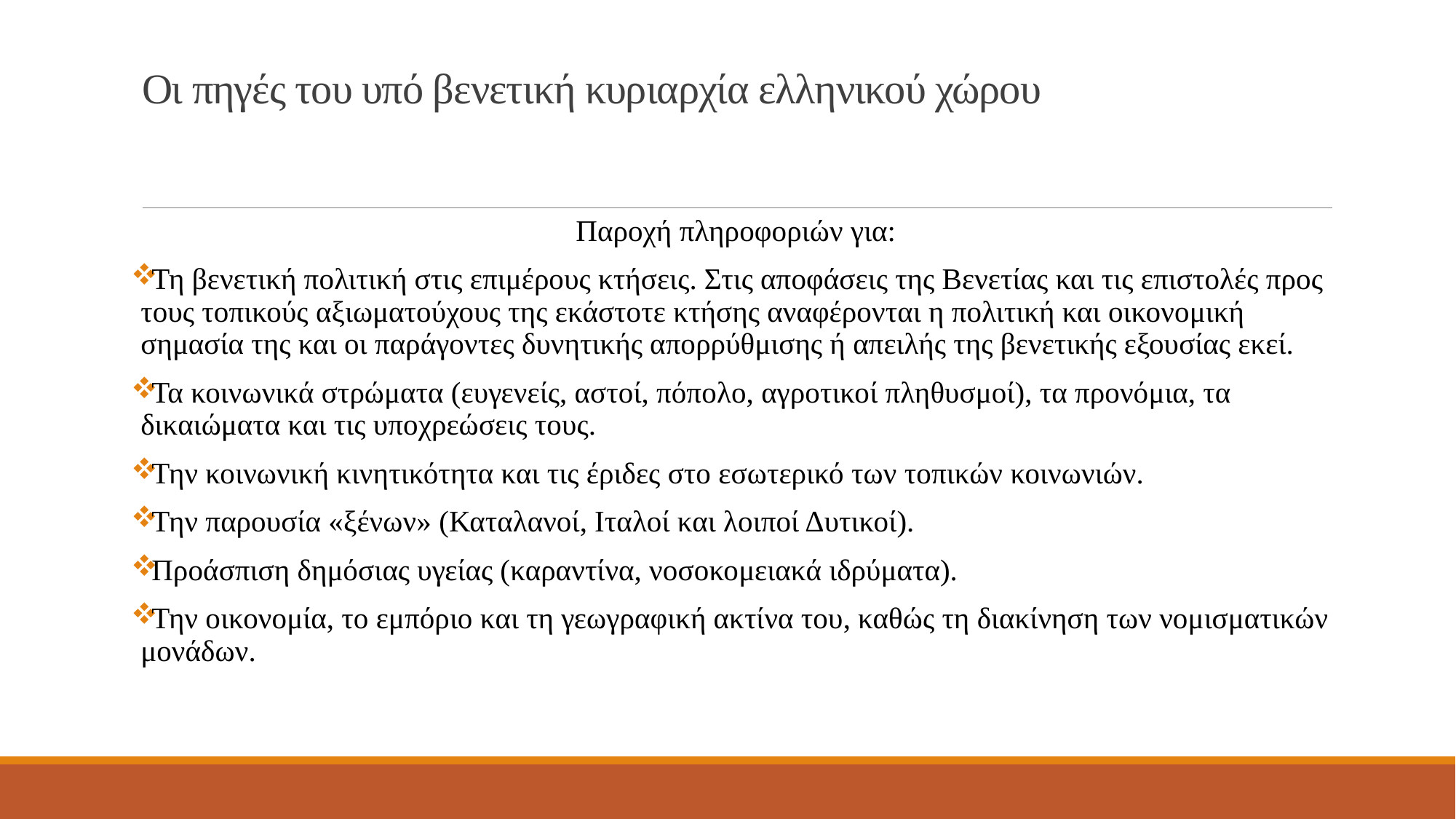

# Οι πηγές του υπό βενετική κυριαρχία ελληνικού χώρου
Παροχή πληροφοριών για:
Τη βενετική πολιτική στις επιμέρους κτήσεις. Στις αποφάσεις της Βενετίας και τις επιστολές προς τους τοπικούς αξιωματούχους της εκάστοτε κτήσης αναφέρονται η πολιτική και οικονομική σημασία της και οι παράγοντες δυνητικής απορρύθμισης ή απειλής της βενετικής εξουσίας εκεί.
Τα κοινωνικά στρώματα (ευγενείς, αστοί, πόπολο, αγροτικοί πληθυσμοί), τα προνόμια, τα δικαιώματα και τις υποχρεώσεις τους.
Την κοινωνική κινητικότητα και τις έριδες στο εσωτερικό των τοπικών κοινωνιών.
Την παρουσία «ξένων» (Καταλανοί, Ιταλοί και λοιποί Δυτικοί).
Προάσπιση δημόσιας υγείας (καραντίνα, νοσοκομειακά ιδρύματα).
Την οικονομία, το εμπόριο και τη γεωγραφική ακτίνα του, καθώς τη διακίνηση των νομισματικών μονάδων.